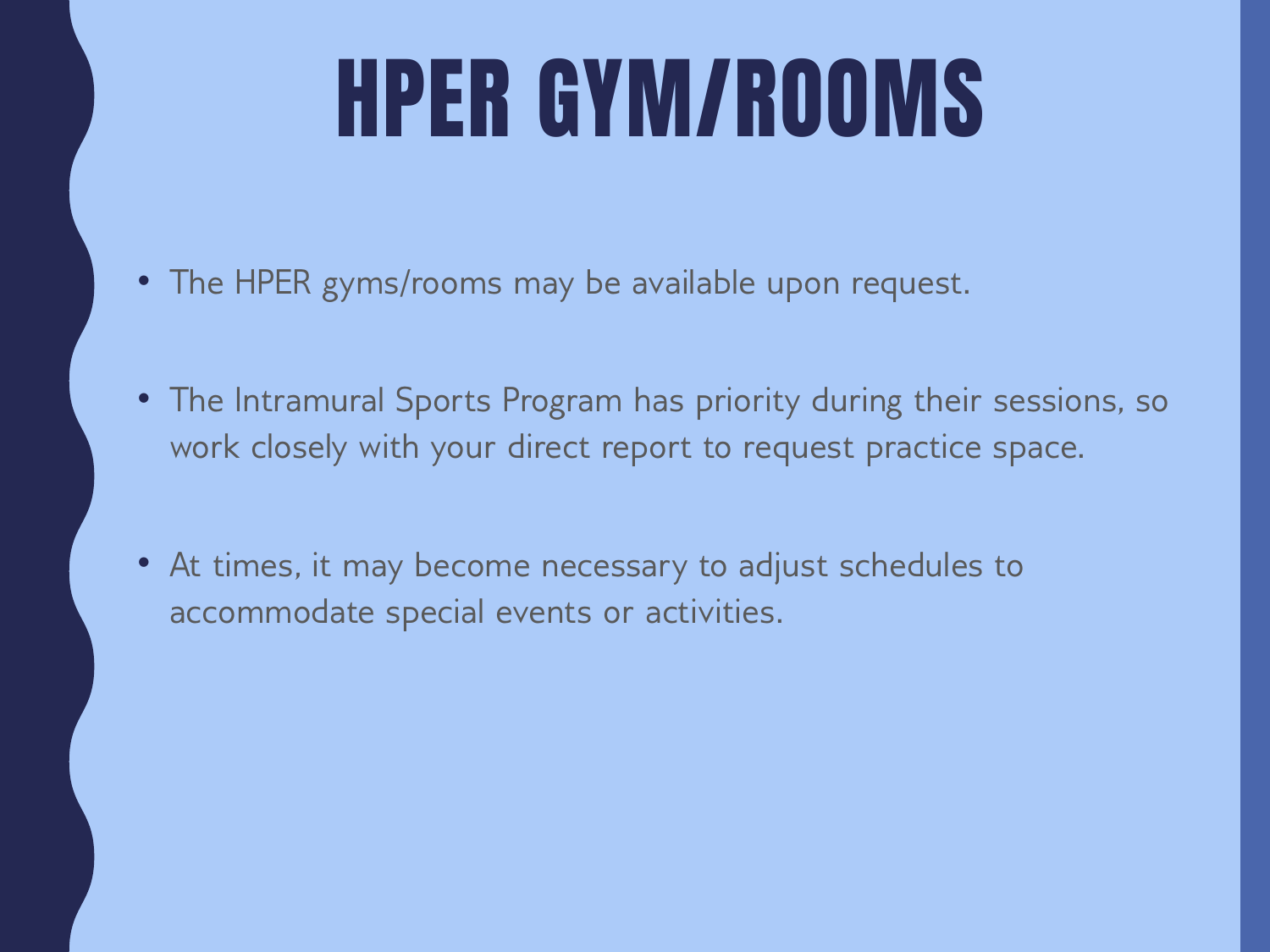

# Hper gym/rooms
The HPER gyms/rooms may be available upon request.

The Intramural Sports Program has priority during their sessions, so work closely with your direct report to request practice space.

At times, it may become necessary to adjust schedules to accommodate special events or activities.